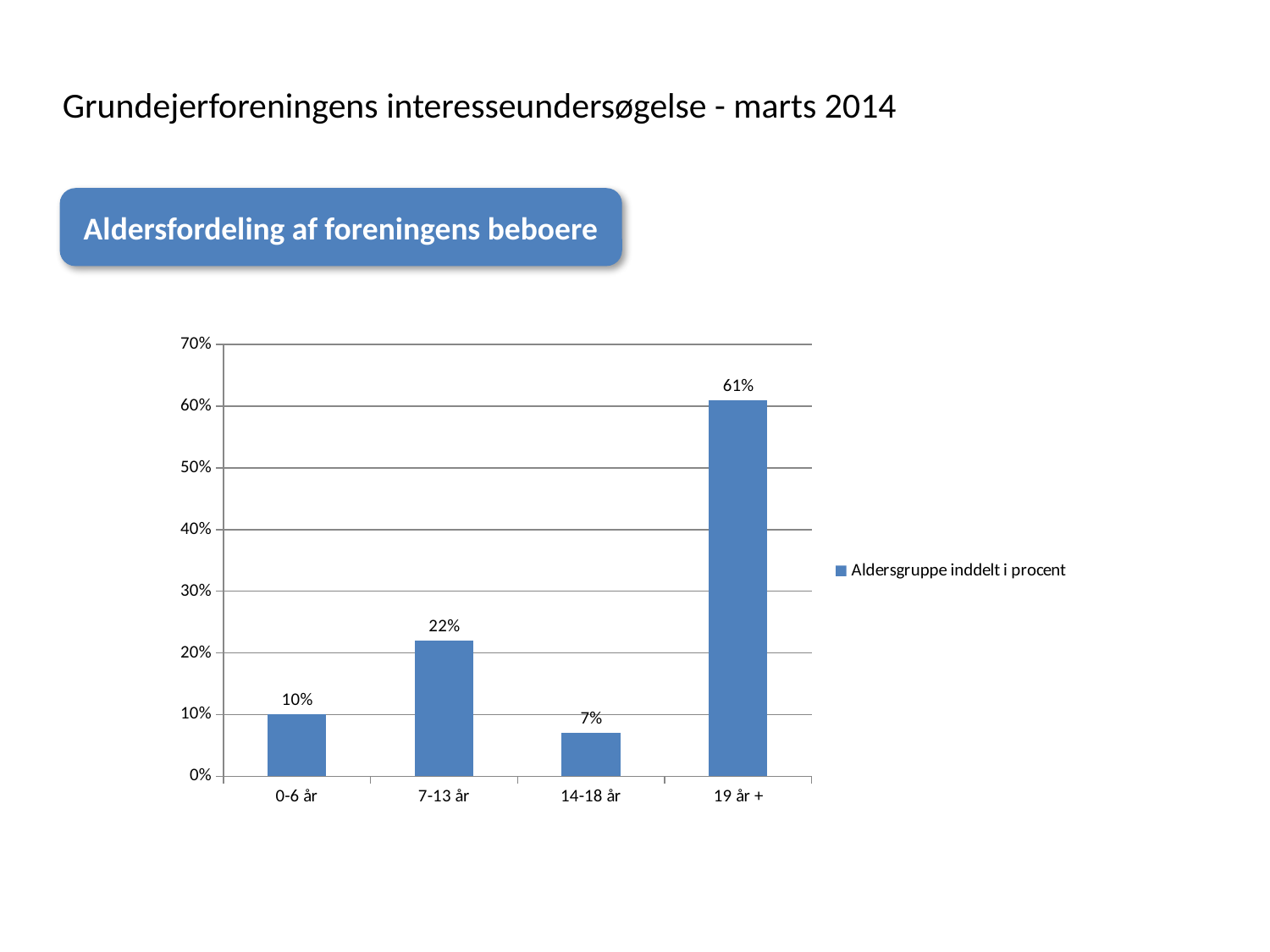

# Grundejerforeningens interesseundersøgelse - marts 2014
Aldersfordeling af foreningens beboere

### Chart

| Category | Aldersgruppe inddelt i procent |
|---|---|
| 0-6 år | 0.1 |
| 7-13 år | 0.22 |
| 14-18 år | 0.07 |
| 19 år + | 0.61 |